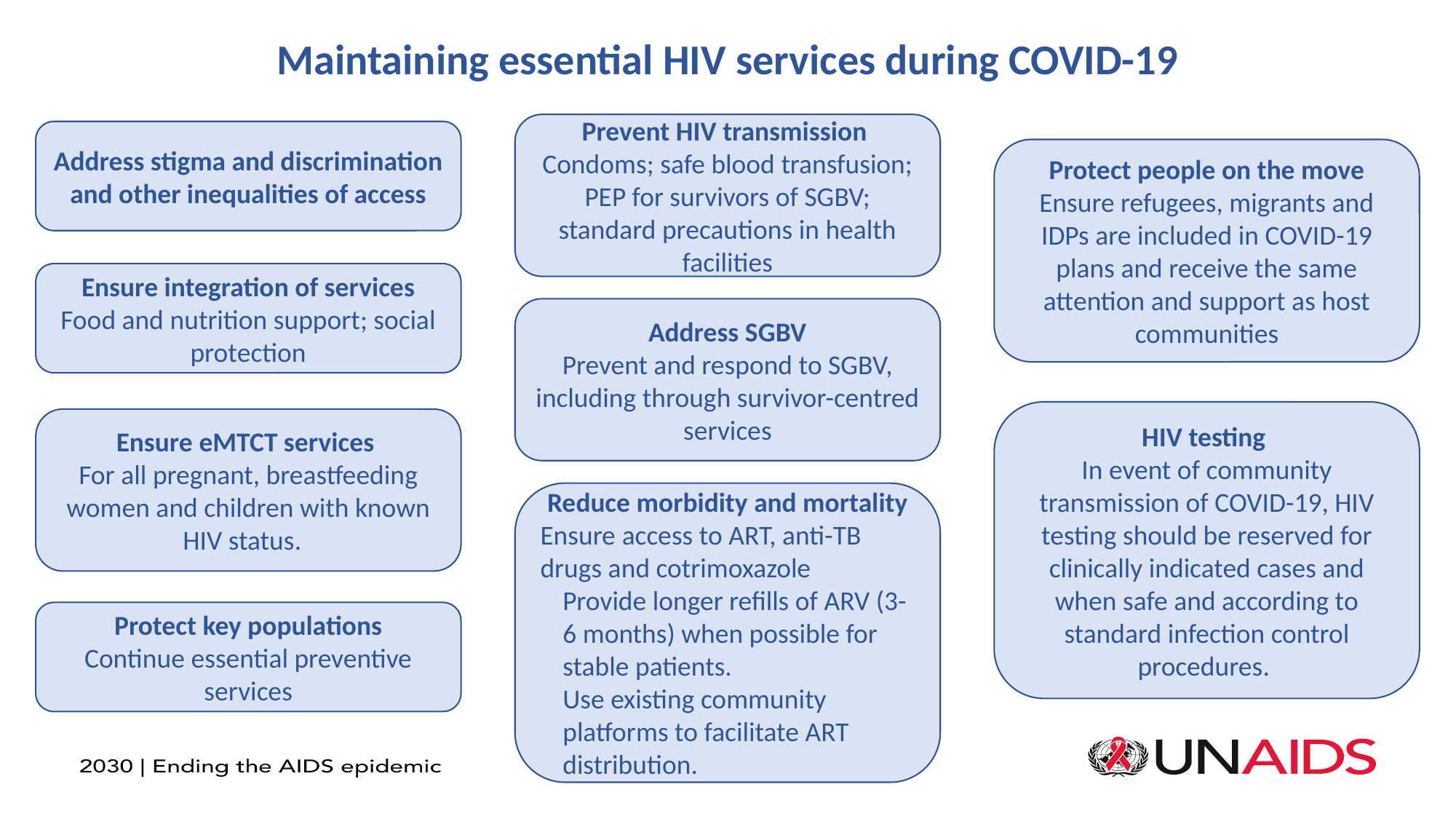

Maintaining essential HIV services during COVID-19
Prevent HIV transmission
Condoms; safe blood transfusion; PEP for survivors of SGBV; standard precautions in health facilities
Address stigma and discrimination and other inequalities of access
Protect people on the move
Ensure refugees, migrants and IDPs are included in COVID-19 plans and receive the same attention and support as host communities
Ensure integration of services
Food and nutrition support; social protection
Address SGBV
Prevent and respond to SGBV, including through survivor-centred services
HIV testing
In event of community transmission of COVID-19, HIV testing should be reserved for clinically indicated cases and when safe and according to standard infection control procedures.
Ensure eMTCT services
For all pregnant, breastfeeding women and children with known HIV status.
Reduce morbidity and mortality
Ensure access to ART, anti-TB drugs and cotrimoxazole
Provide longer refills of ARV (3-6 months) when possible for stable patients.
Use existing community platforms to facilitate ART distribution.
Protect key populations
Continue essential preventive services